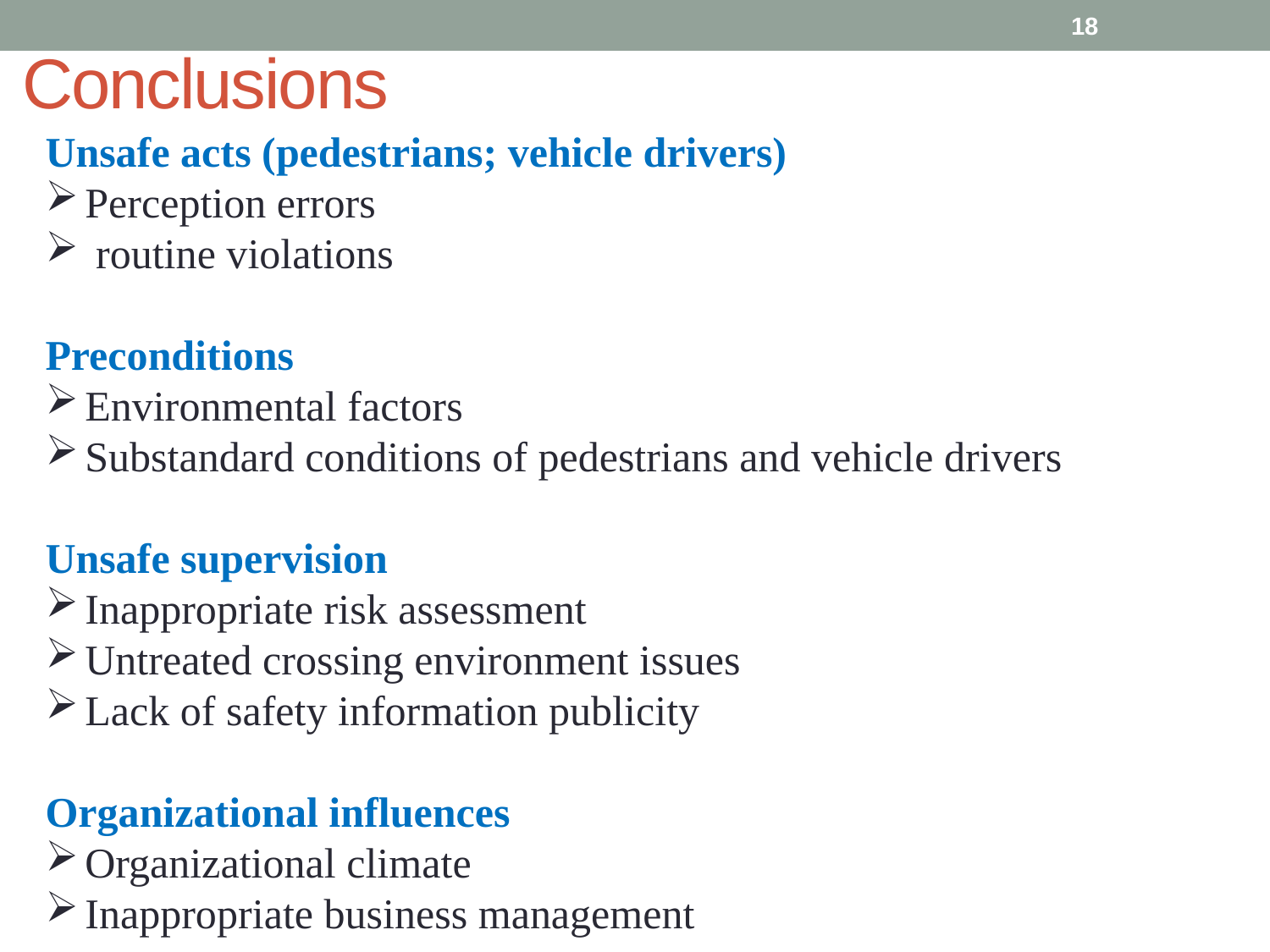

18
# Conclusions
Unsafe acts (pedestrians; vehicle drivers)
Perception errors
 routine violations

Preconditions
Environmental factors
Substandard conditions of pedestrians and vehicle drivers

Unsafe supervision
Inappropriate risk assessment
Untreated crossing environment issues
Lack of safety information publicity

Organizational influences
Organizational climate
Inappropriate business management